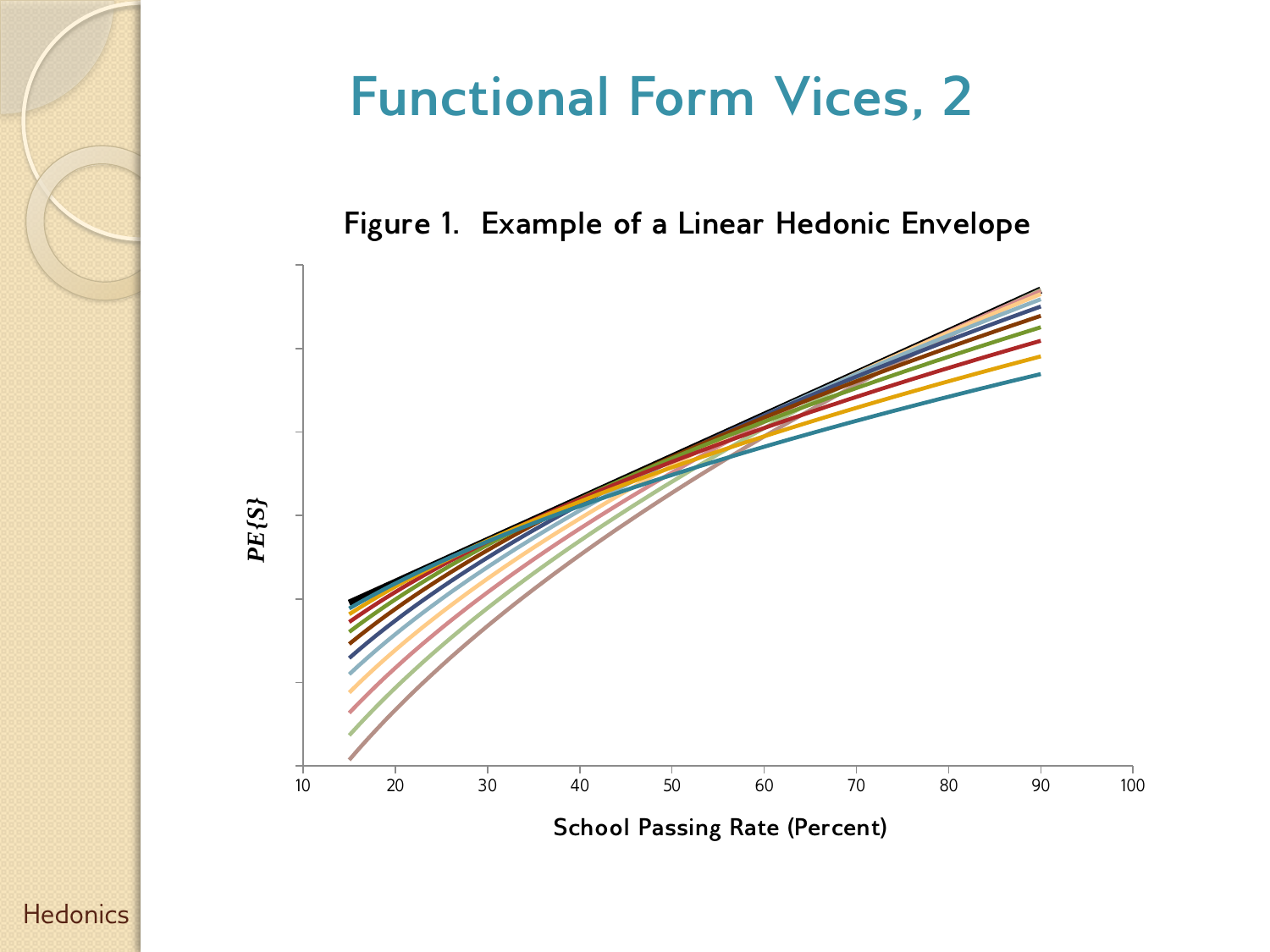

Functional Form Vices, 2

### Chart: Figure 1.  Example of a Linear Hedonic Envelope

| Category |  |  |  |  |  |  |  |  |  |  |  |  |
|---|---|---|---|---|---|---|---|---|---|---|---|---|
# Hedonics